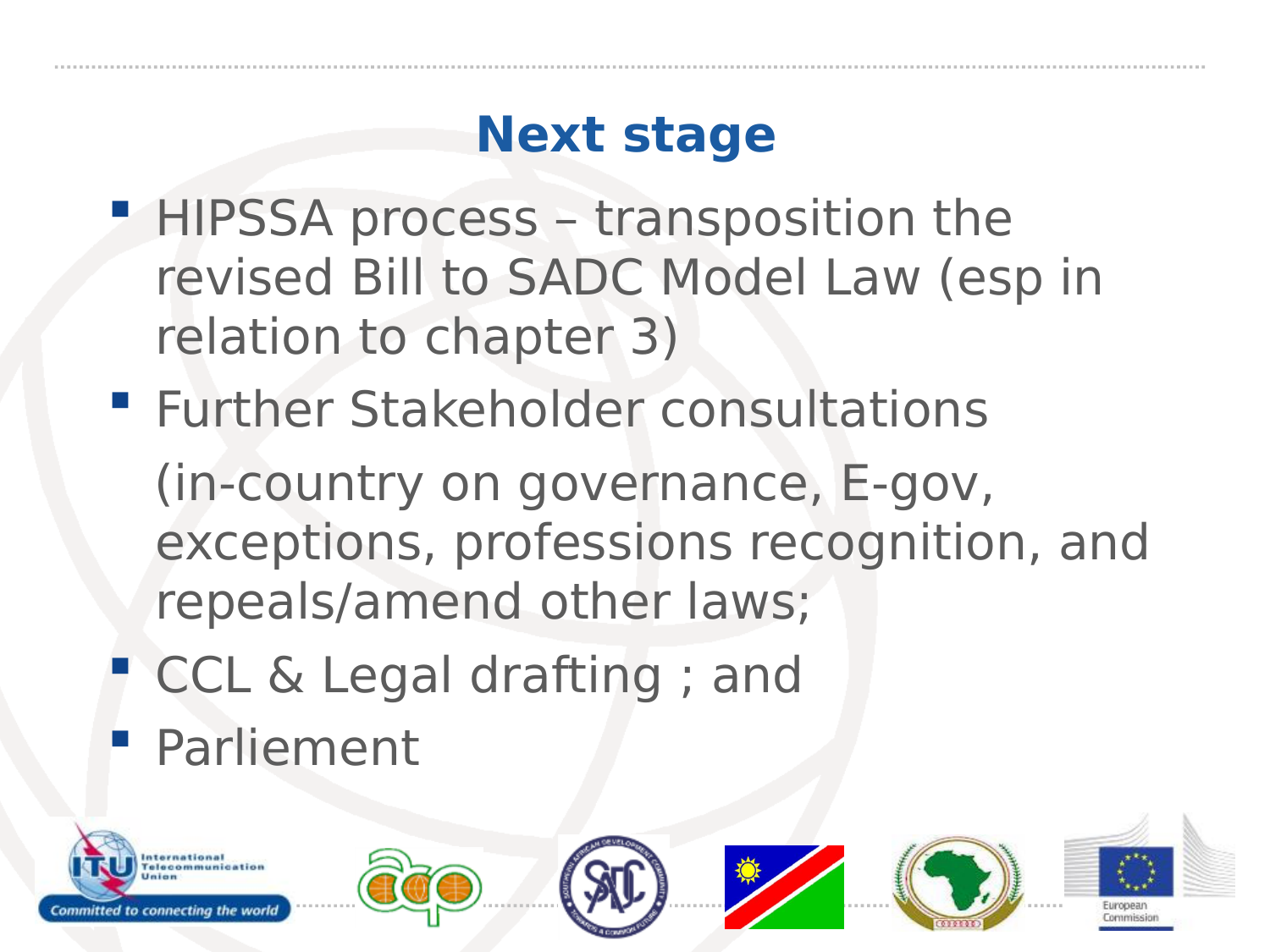

# Next stage
HIPSSA process – transposition the revised Bill to SADC Model Law (esp in relation to chapter 3)
Further Stakeholder consultations
   (in-country on governance, E-gov, exceptions, professions recognition, and repeals/amend other laws;
CCL & Legal drafting ; and
Parliement